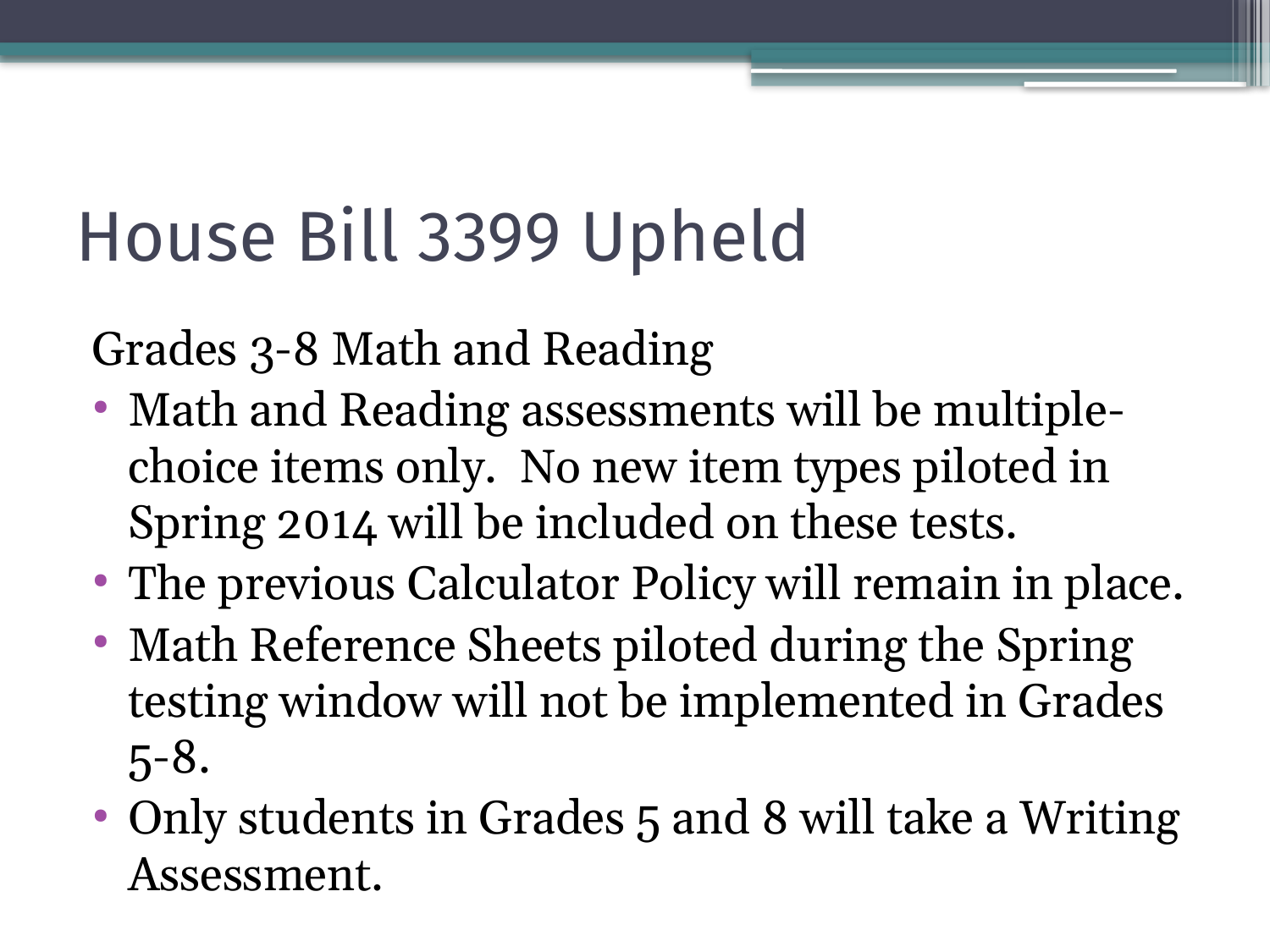

# House Bill 3399 Upheld
Grades 3-8 Math and Reading
Math and Reading assessments will be multiple-choice items only.  No new item types piloted in Spring 2014 will be included on these tests.
The previous Calculator Policy will remain in place.
Math Reference Sheets piloted during the Spring testing window will not be implemented in Grades 5-8.
Only students in Grades 5 and 8 will take a Writing Assessment.